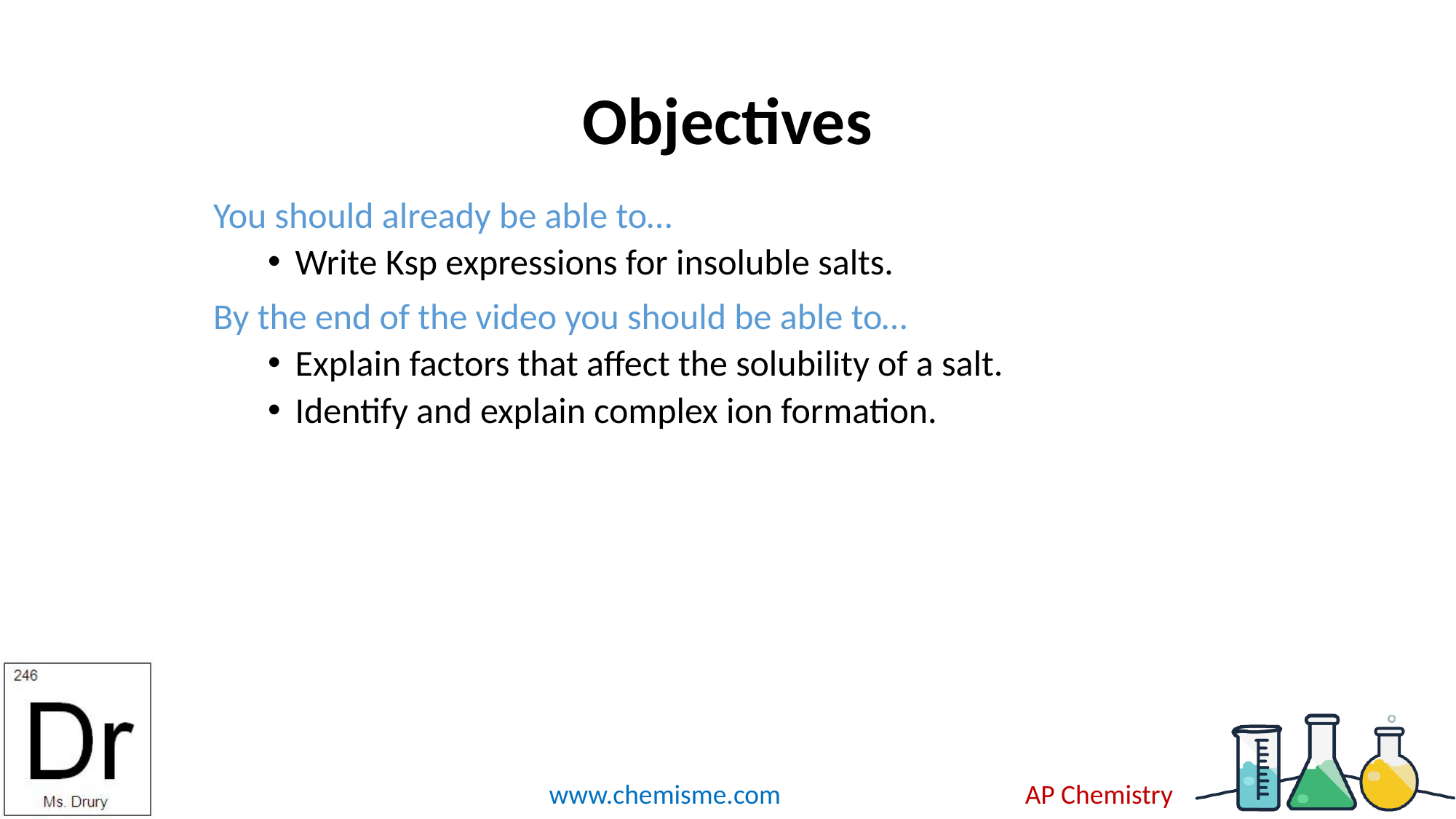

# Objectives
You should already be able to…
Write Ksp expressions for insoluble salts.
By the end of the video you should be able to…
Explain factors that affect the solubility of a salt.
Identify and explain complex ion formation.